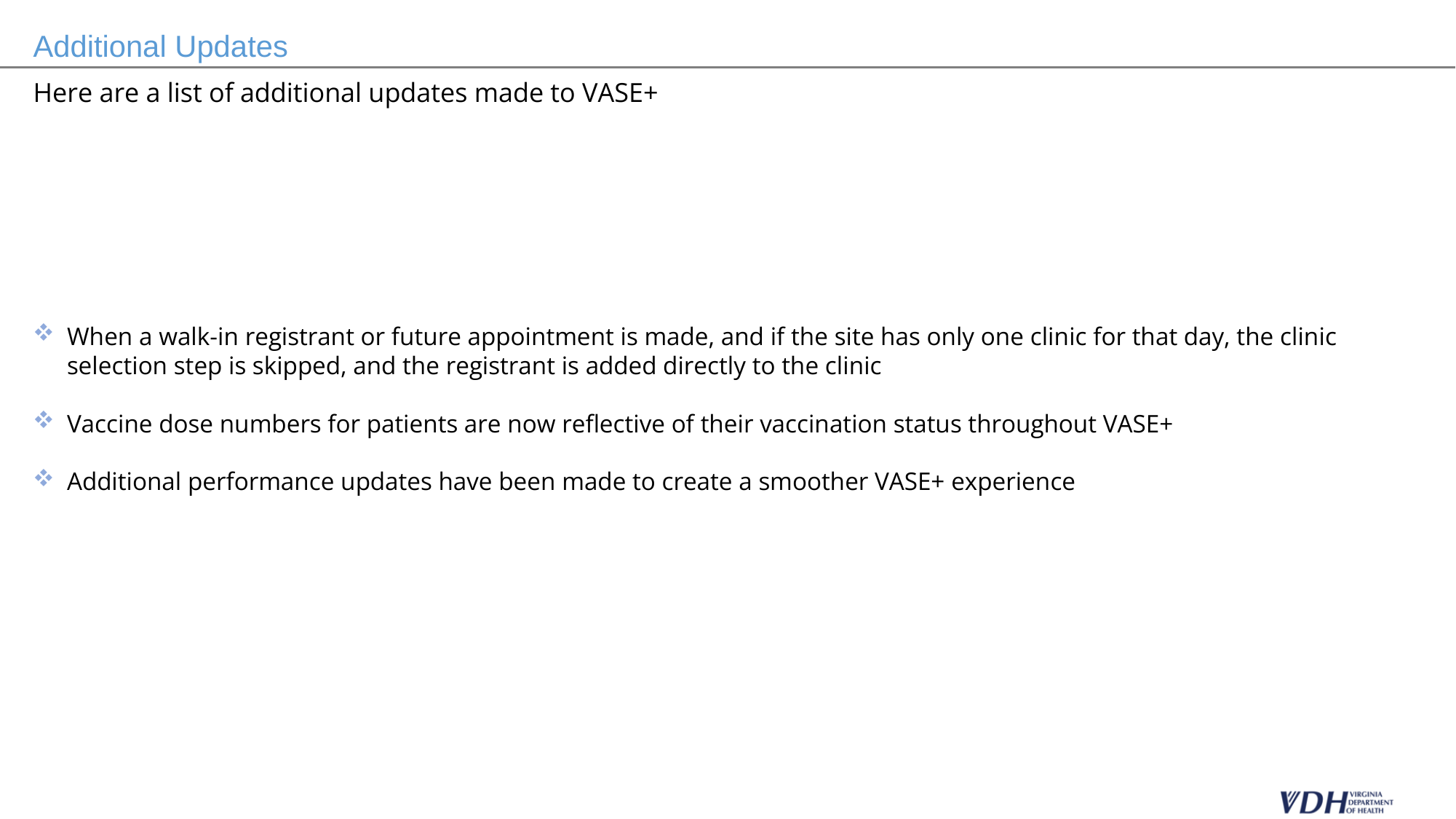

# Additional Updates
Here are a list of additional updates made to VASE+
When a walk-in registrant or future appointment is made, and if the site has only one clinic for that day, the clinic selection step is skipped, and the registrant is added directly to the clinic

Vaccine dose numbers for patients are now reflective of their vaccination status throughout VASE+

Additional performance updates have been made to create a smoother VASE+ experience